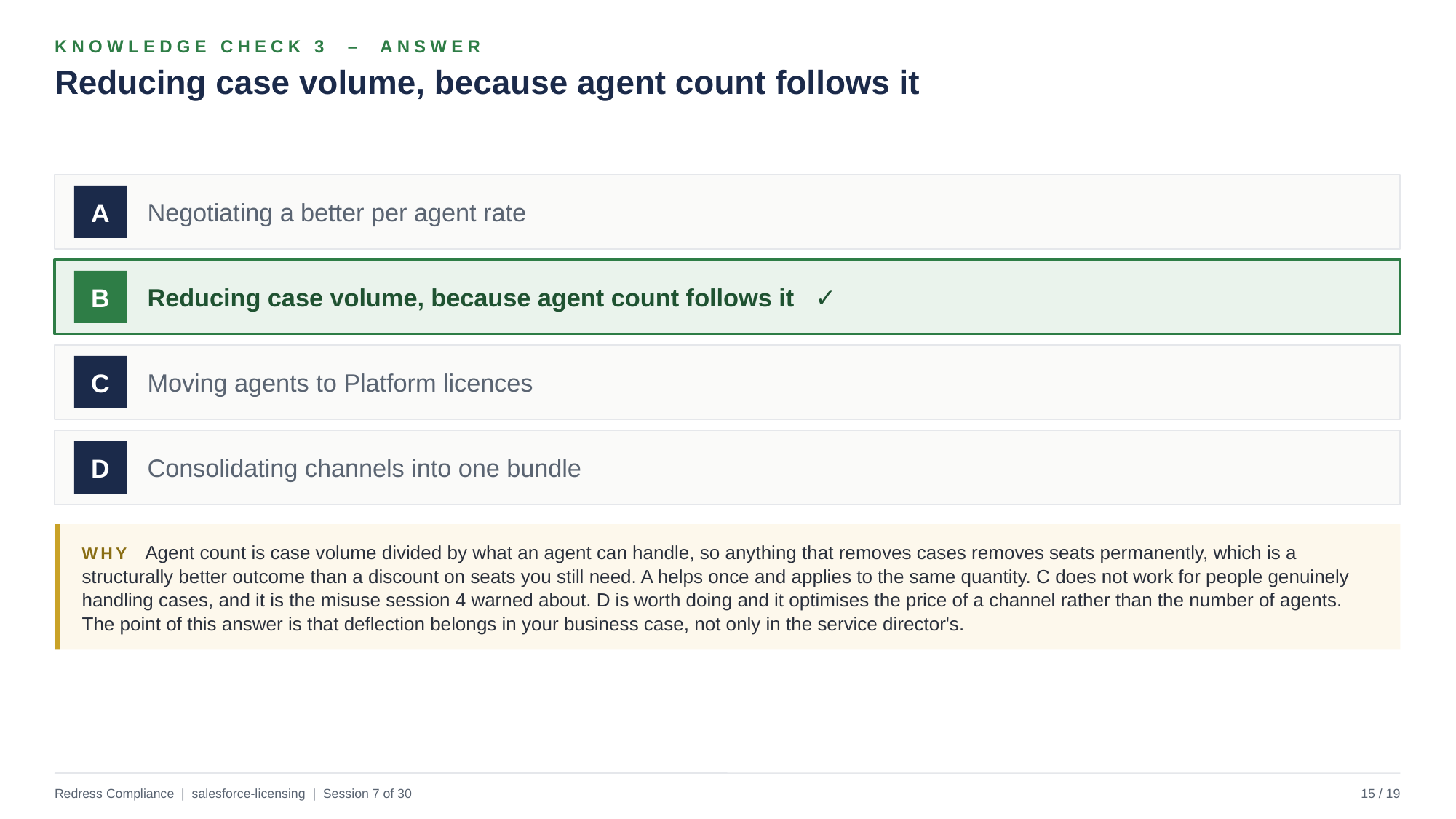

KNOWLEDGE CHECK 3  –  ANSWER
Reducing case volume, because agent count follows it

Negotiating a better per agent rate

A

Reducing case volume, because agent count follows it   ✓

B

Moving agents to Platform licences

C

Consolidating channels into one bundle

D

WHY  Agent count is case volume divided by what an agent can handle, so anything that removes cases removes seats permanently, which is a structurally better outcome than a discount on seats you still need. A helps once and applies to the same quantity. C does not work for people genuinely handling cases, and it is the misuse session 4 warned about. D is worth doing and it optimises the price of a channel rather than the number of agents. The point of this answer is that deflection belongs in your business case, not only in the service director's.

Redress Compliance  |  salesforce-licensing  |  Session 7 of 30
15 / 19